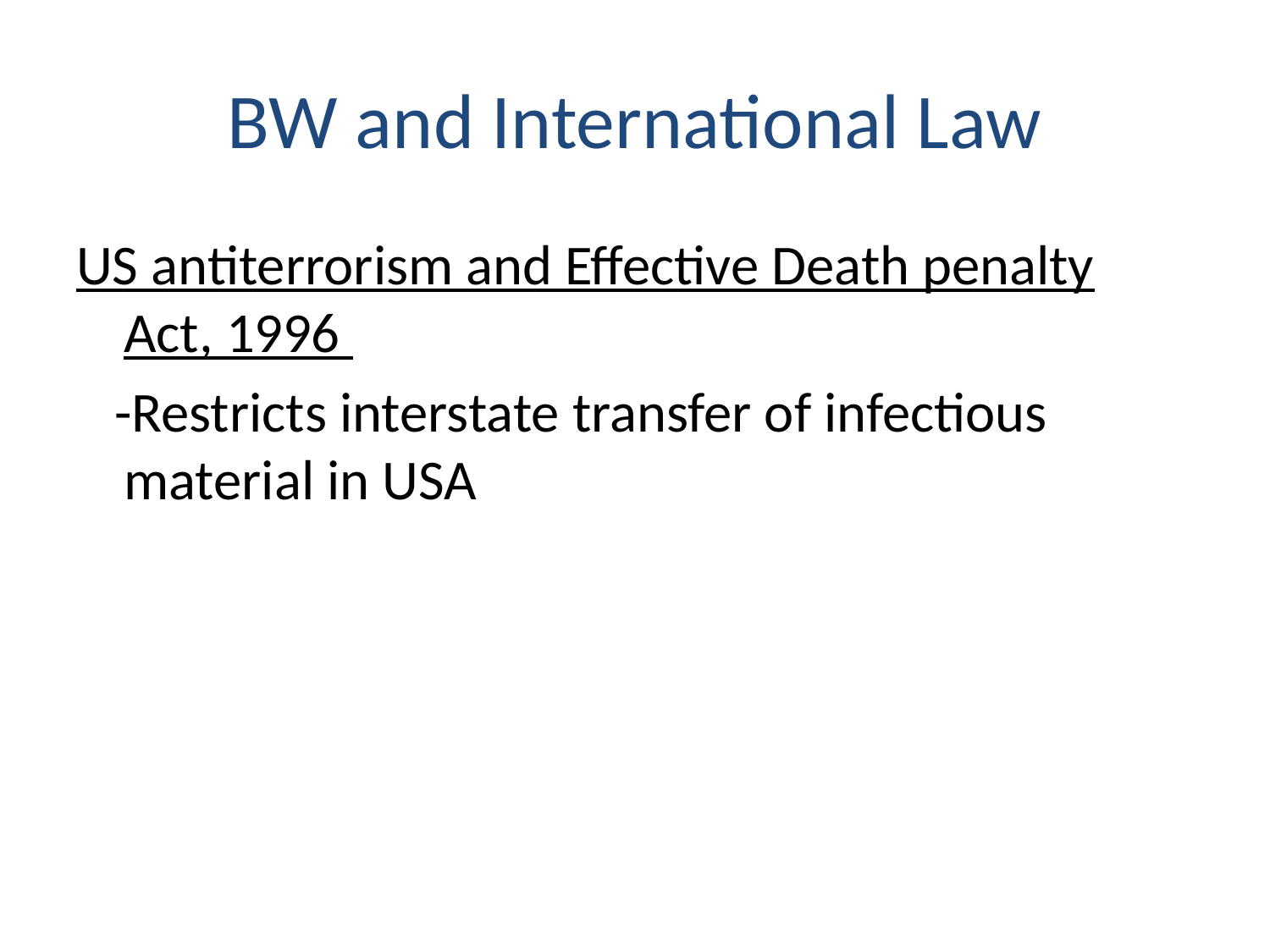

# BW and International Law
US antiterrorism and Effective Death penalty Act, 1996
   -Restricts interstate transfer of infectious material in USA